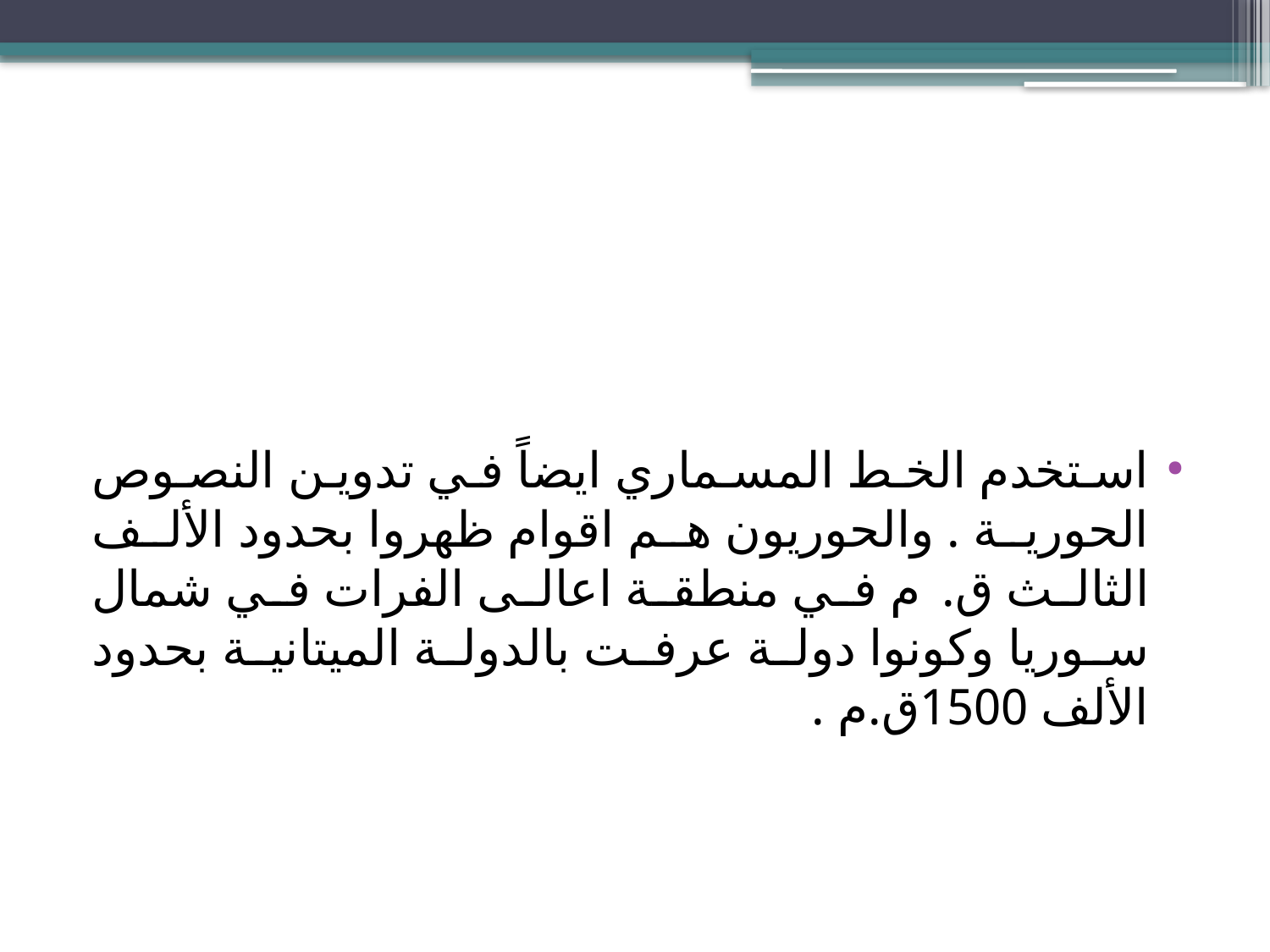

#

استخدم الخط المسماري ايضاً في تدوين النصوص الحورية . والحوريون هم اقوام ظهروا بحدود الألف الثالث ق.م في منطقة اعالى الفرات في شمال سوريا وكونوا دولة عرفت بالدولة الميتانية بحدود الألف 1500ق.م .